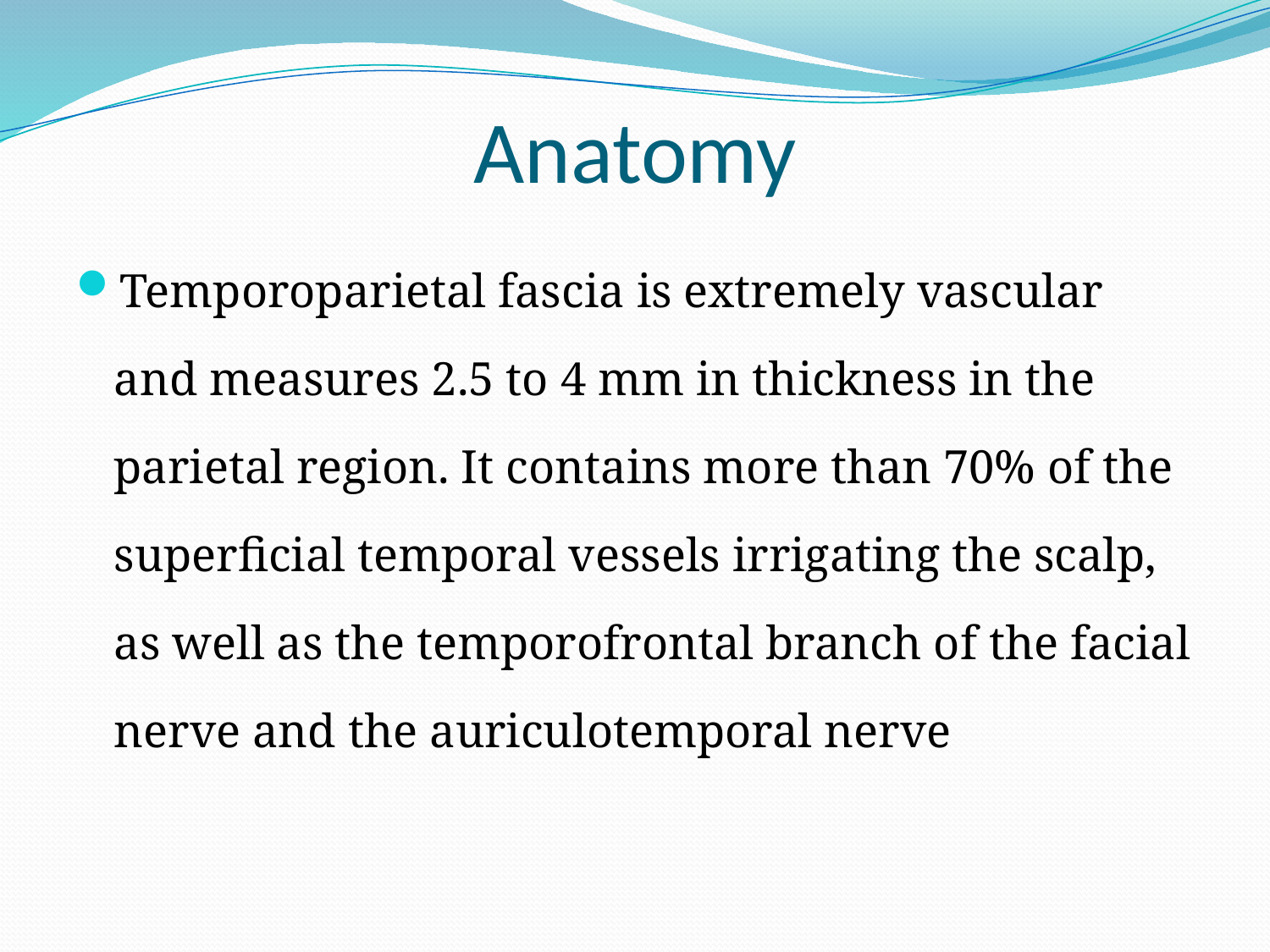

# Anatomy
Temporoparietal fascia is extremely vascular and measures 2.5 to 4 mm in thickness in the parietal region. It contains more than 70% of the superficial temporal vessels irrigating the scalp, as well as the temporofrontal branch of the facial nerve and the auriculotemporal nerve